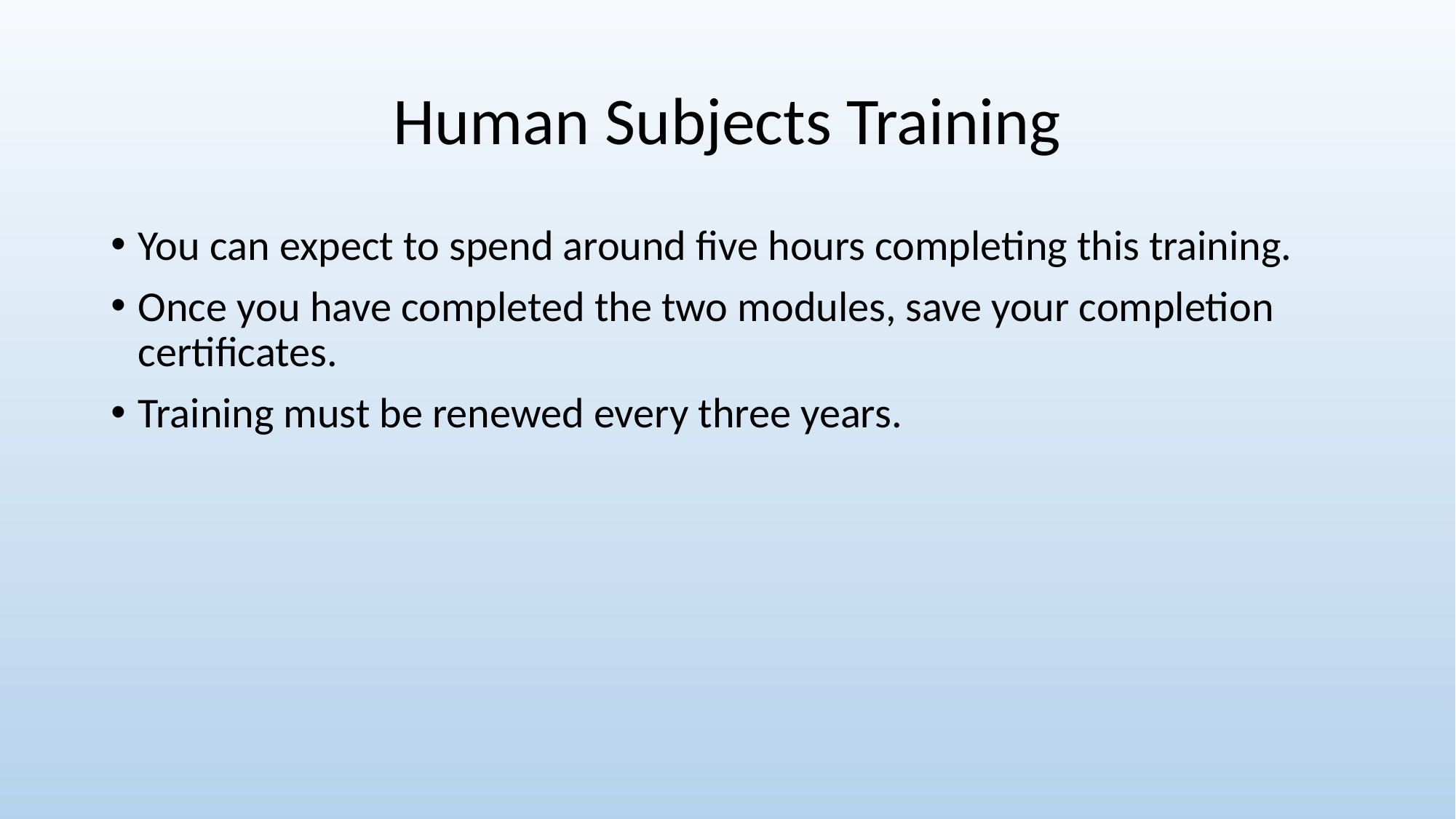

# Human Subjects Training
You can expect to spend around five hours completing this training.
Once you have completed the two modules, save your completion certificates.
Training must be renewed every three years.